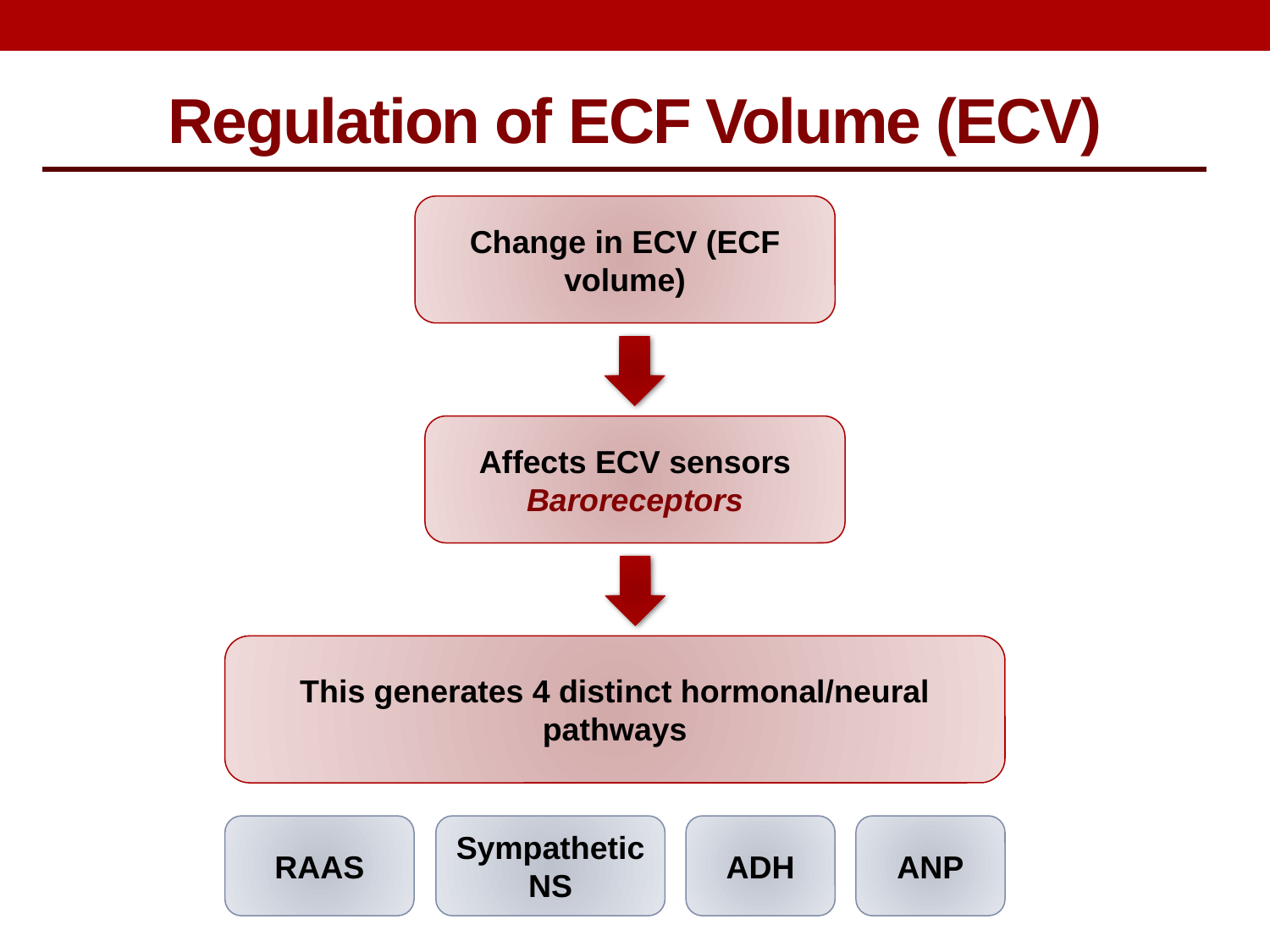

Regulation of ECF Volume (ECV)
Change in ECV (ECF volume)

Affects ECV sensors
Baroreceptors

This generates 4 distinct hormonal/neural pathways
RAAS
Sympathetic NS
ADH
ANP